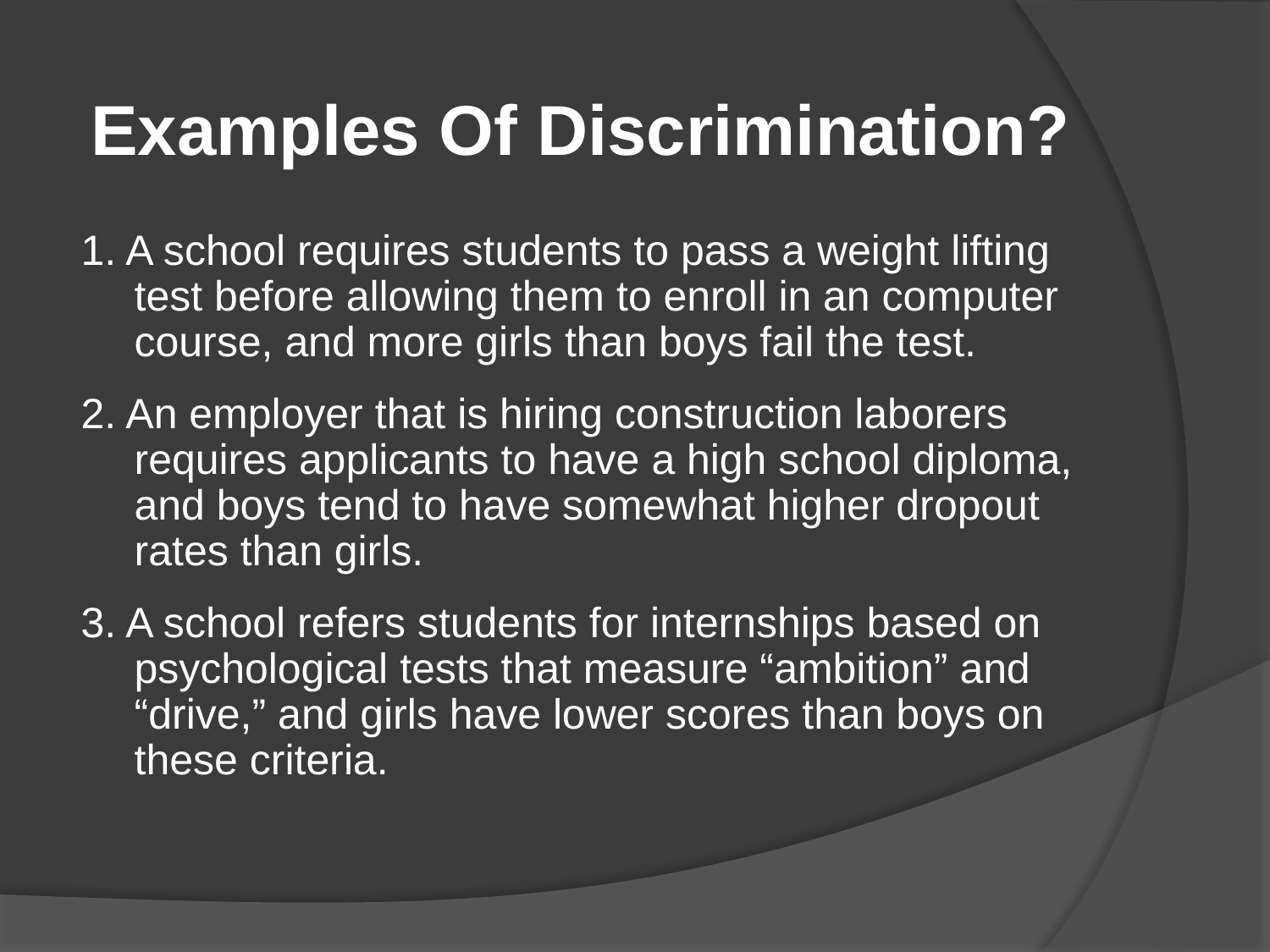

# Examples Of Discrimination?
1. A school requires students to pass a weight lifting test before allowing them to enroll in an computer course, and more girls than boys fail the test.

2. An employer that is hiring construction laborers requires applicants to have a high school diploma, and boys tend to have somewhat higher dropout rates than girls.

3. A school refers students for internships based on psychological tests that measure “ambition” and “drive,” and girls have lower scores than boys on these criteria.